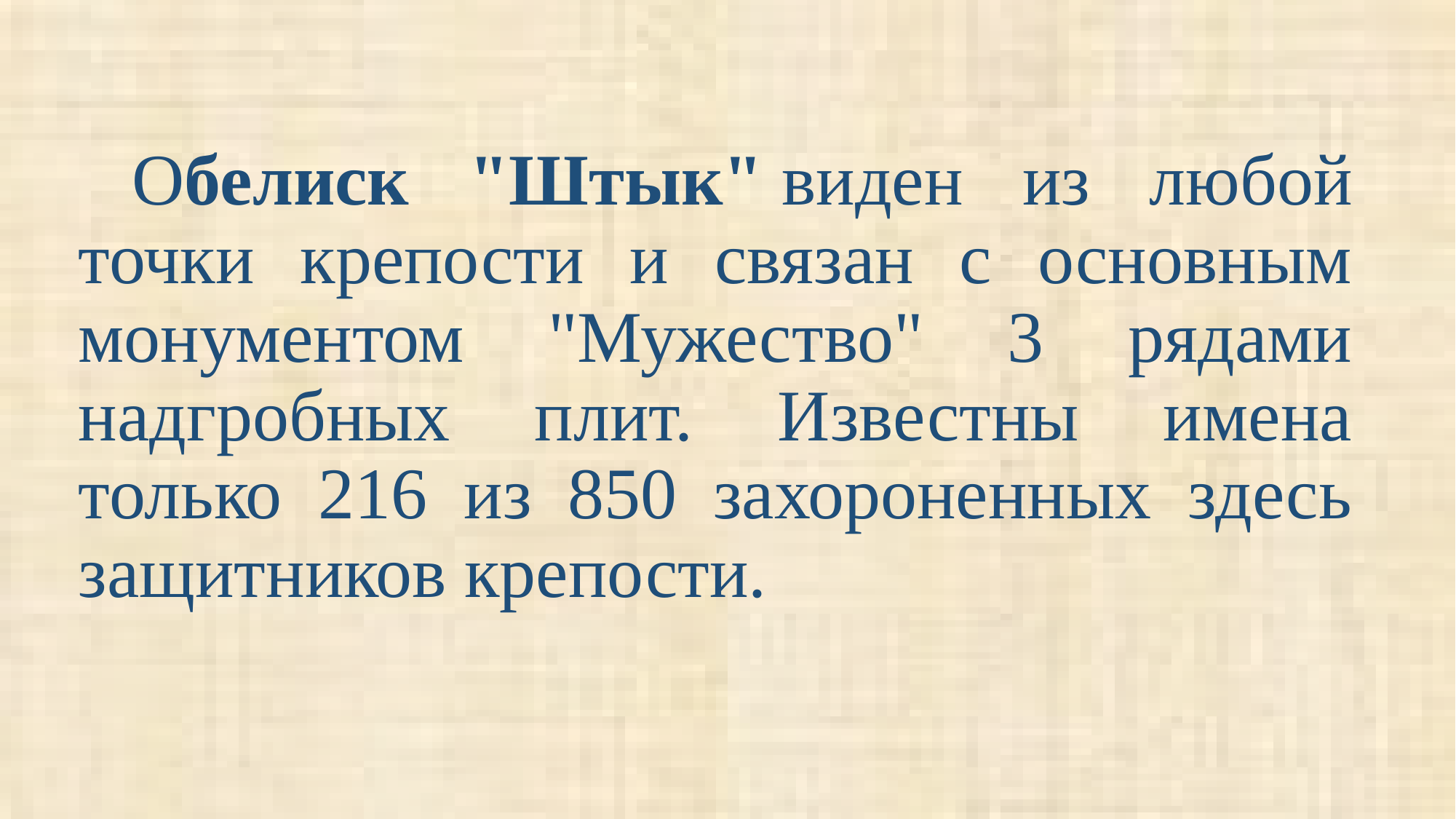

Обелиск "Штык" виден из любой точки крепости и связан с основным монументом "Мужество" 3 рядами надгробных плит. Известны имена только 216 из 850 захороненных здесь защитников крепости.